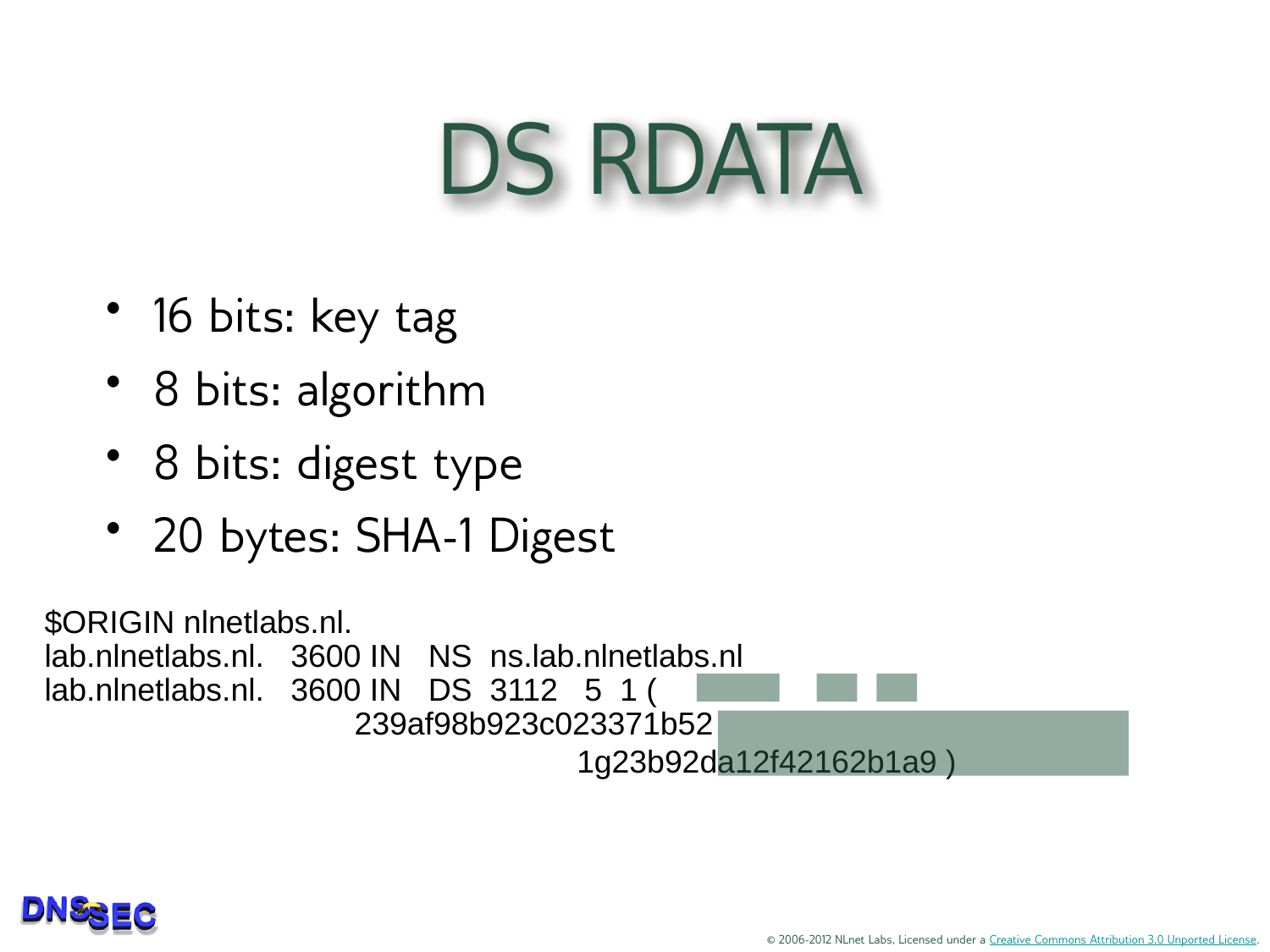

# DS RDATA
16 bits: key tag
8 bits: algorithm
8 bits: digest type
20 bytes: SHA-1 Digest
$ORIGIN nlnetlabs.nl.
lab.nlnetlabs.nl.   3600 IN   NS  ns.lab.nlnetlabs.nl
lab.nlnetlabs.nl.   3600 IN   DS  3112   5  1 (
                                   239af98b923c023371b52
                                 1g23b92da12f42162b1a9 )